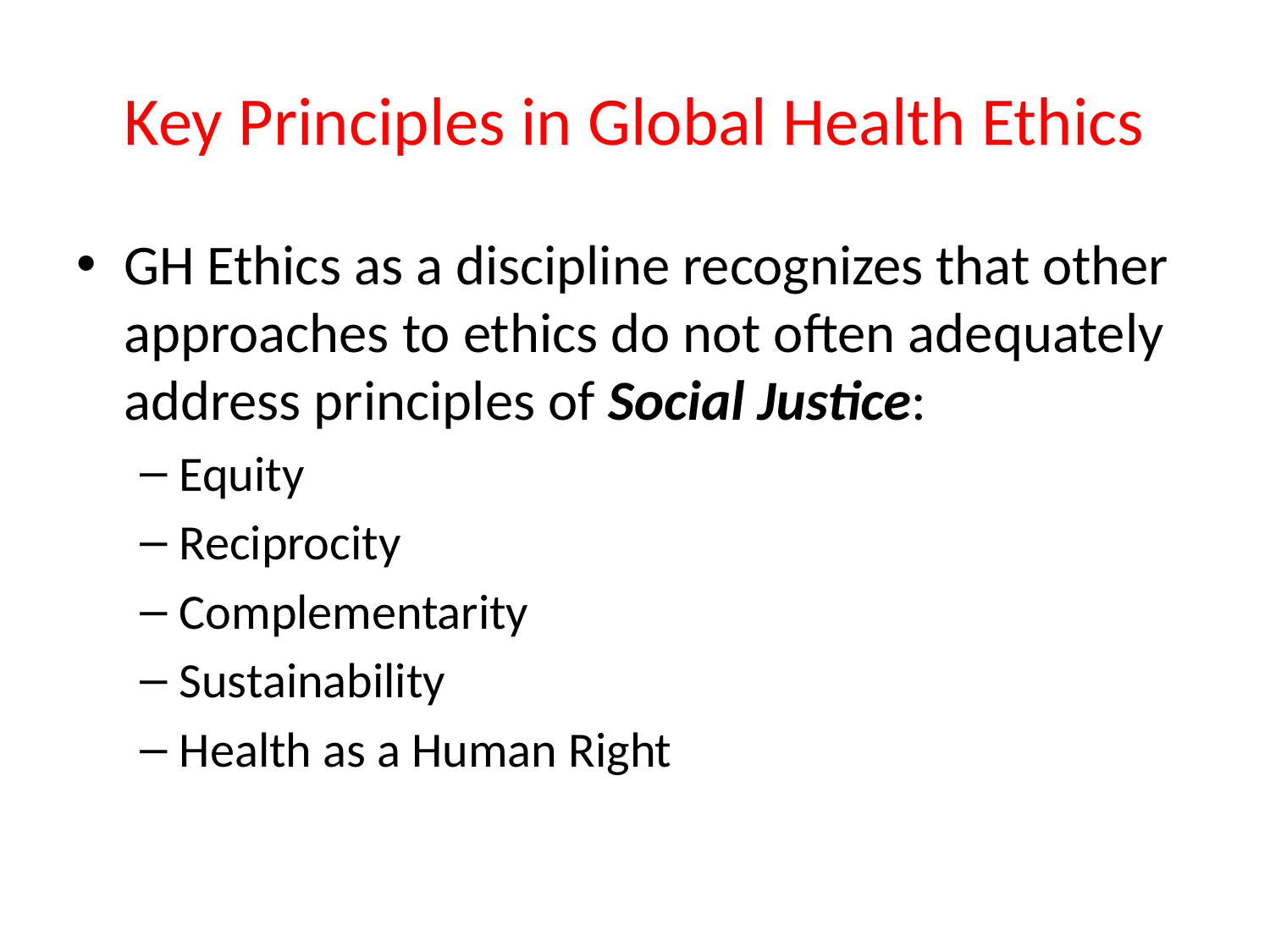

# Key Principles in Global Health Ethics
GH Ethics as a discipline recognizes that other approaches to ethics do not often adequately address principles of Social Justice:
Equity
Reciprocity
Complementarity
Sustainability
Health as a Human Right